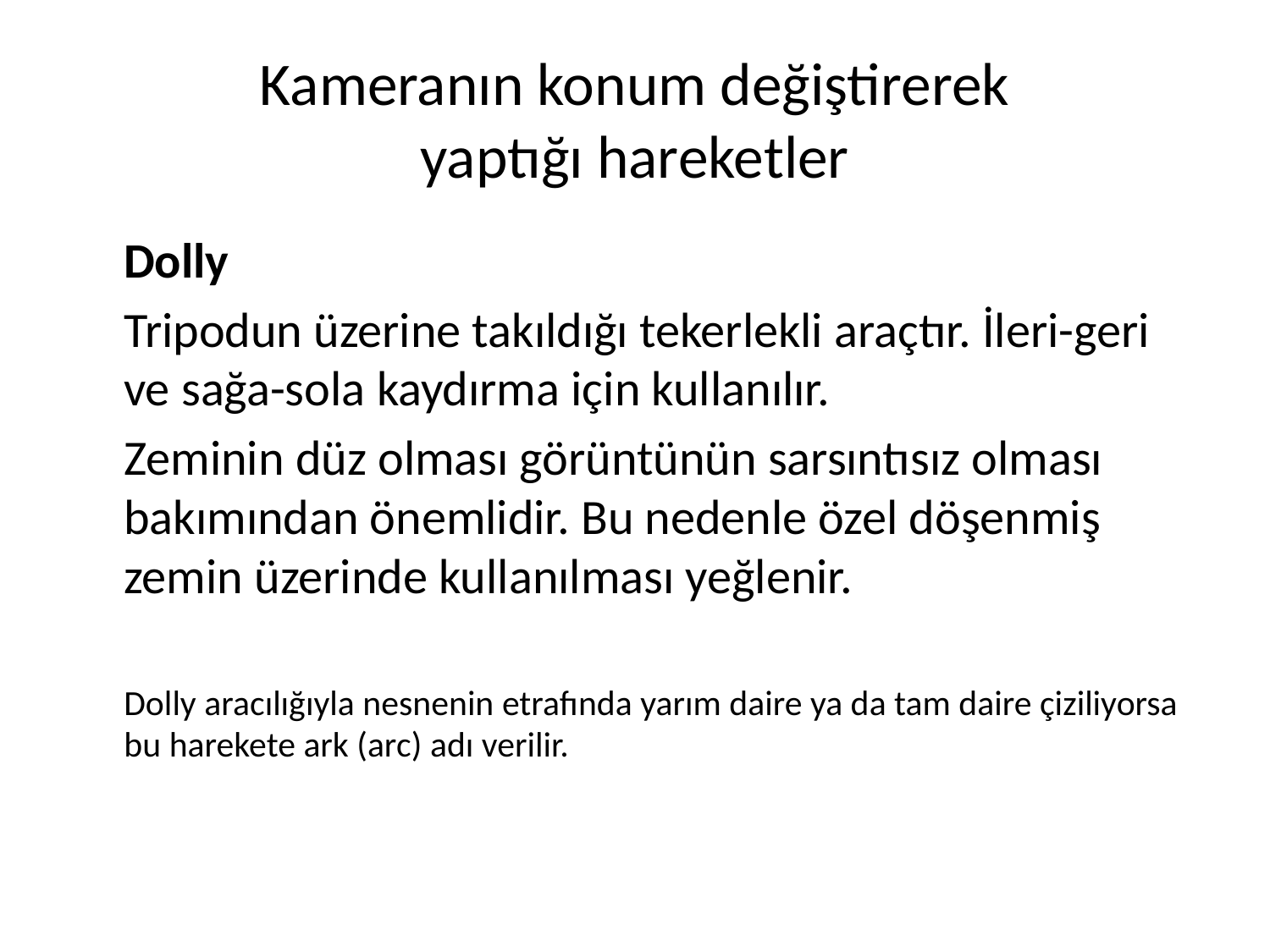

# Kameranın konum değiştirerek yaptığı hareketler
	Dolly
	Tripodun üzerine takıldığı tekerlekli araçtır. İleri-geri ve sağa-sola kaydırma için kullanılır.
	Zeminin düz olması görüntünün sarsıntısız olması bakımından önemlidir. Bu nedenle özel döşenmiş zemin üzerinde kullanılması yeğlenir.

	Dolly aracılığıyla nesnenin etrafında yarım daire ya da tam daire çiziliyorsa bu harekete ark (arc) adı verilir.